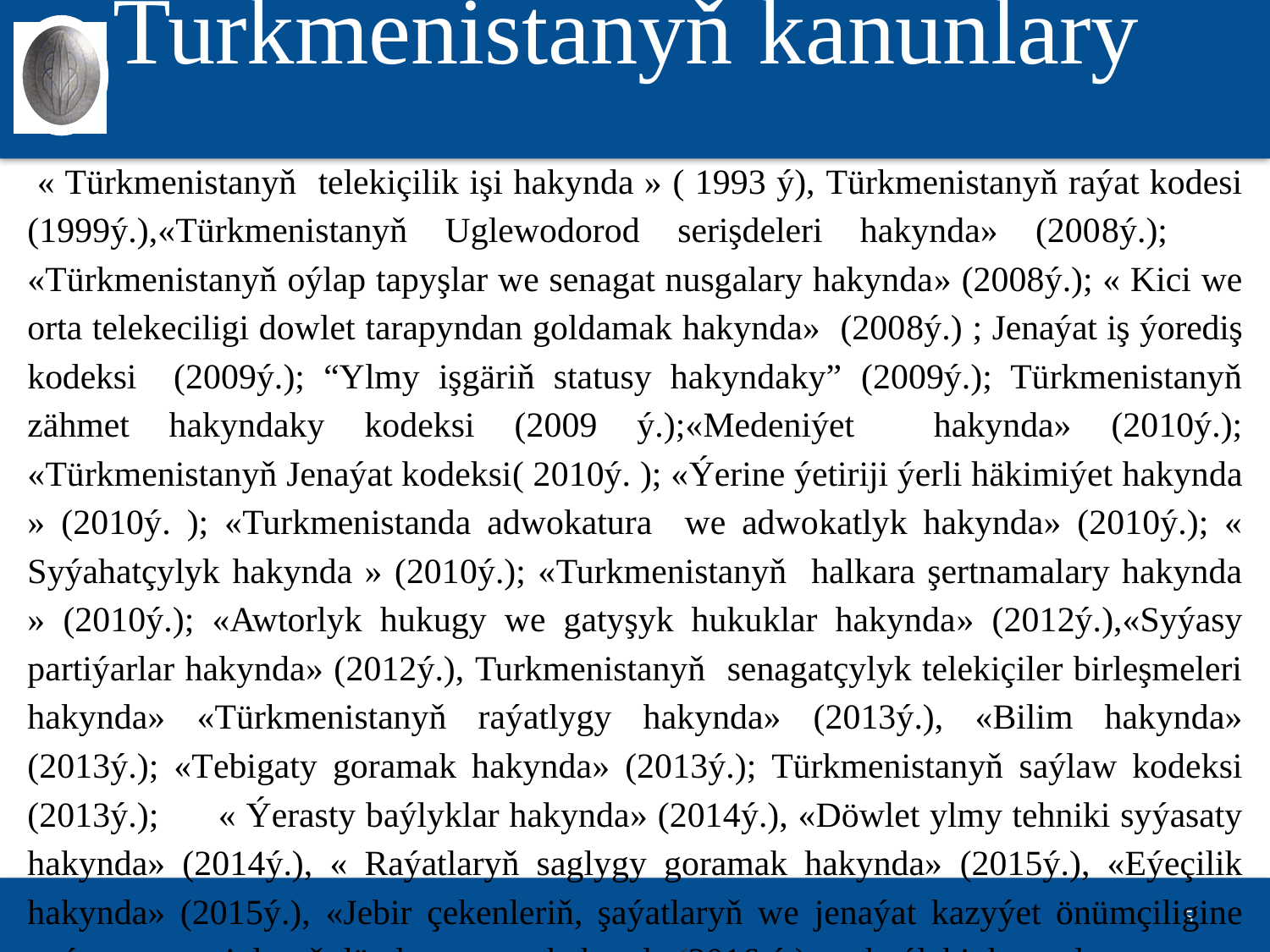

# Turkmenistanyň kanunlary

 « Türkmenistanyň  telekiçilik işi hakynda » ( 1993 ý), Türkmenistanyň raýat kodesi (1999ý.),«Türkmenistanyň Uglewodorod serişdeleri hakynda» (2008ý.);   «Türkmenistanyň oýlap tapyşlar we senagat nusgalary hakynda» (2008ý.); « Kici we orta telekeciligi dowlet tarapyndan goldamak hakynda»  (2008ý.) ; Jenaýat iş ýorediş kodeksi  (2009ý.); “Ylmy işgäriň statusy hakyndaky” (2009ý.); Türkmenistanyň zähmet hakyndaky kodeksi (2009 ý.);«Medeniýet  hakynda» (2010ý.); «Türkmenistanyň Jenaýat kodeksi( 2010ý. ); «Ýerine ýetiriji ýerli häkimiýet hakynda » (2010ý. ); «Turkmenistanda adwokatura  we adwokatlyk hakynda» (2010ý.); « Syýahatçylyk hakynda » (2010ý.); «Turkmenistanyň  halkara şertnamalary hakynda » (2010ý.); «Awtorlyk hukugy we gatyşyk hukuklar hakynda» (2012ý.),«Syýasy partiýarlar hakynda» (2012ý.), Turkmenistanyň  senagatçylyk telekiçiler birleşmeleri hakynda» «Türkmenistanyň raýatlygy hakynda» (2013ý.), «Bilim hakynda» (2013ý.); «Tebigaty goramak hakynda» (2013ý.); Türkmenistanyň saýlaw kodeksi (2013ý.);      « Ýerasty baýlyklar hakynda» (2014ý.), «Döwlet ylmy tehniki syýasaty hakynda» (2014ý.), « Raýatlaryň saglygy goramak hakynda» (2015ý.), «Eýeçilik hakynda» (2015ý.), «Jebir çekenleriň, şaýatlaryň we jenaýat kazyýet önümçiligine gaýry gatnaşyjylaryň döwlet goragy hakynda (2016 ý.) we beýleki  kanunlar.

5